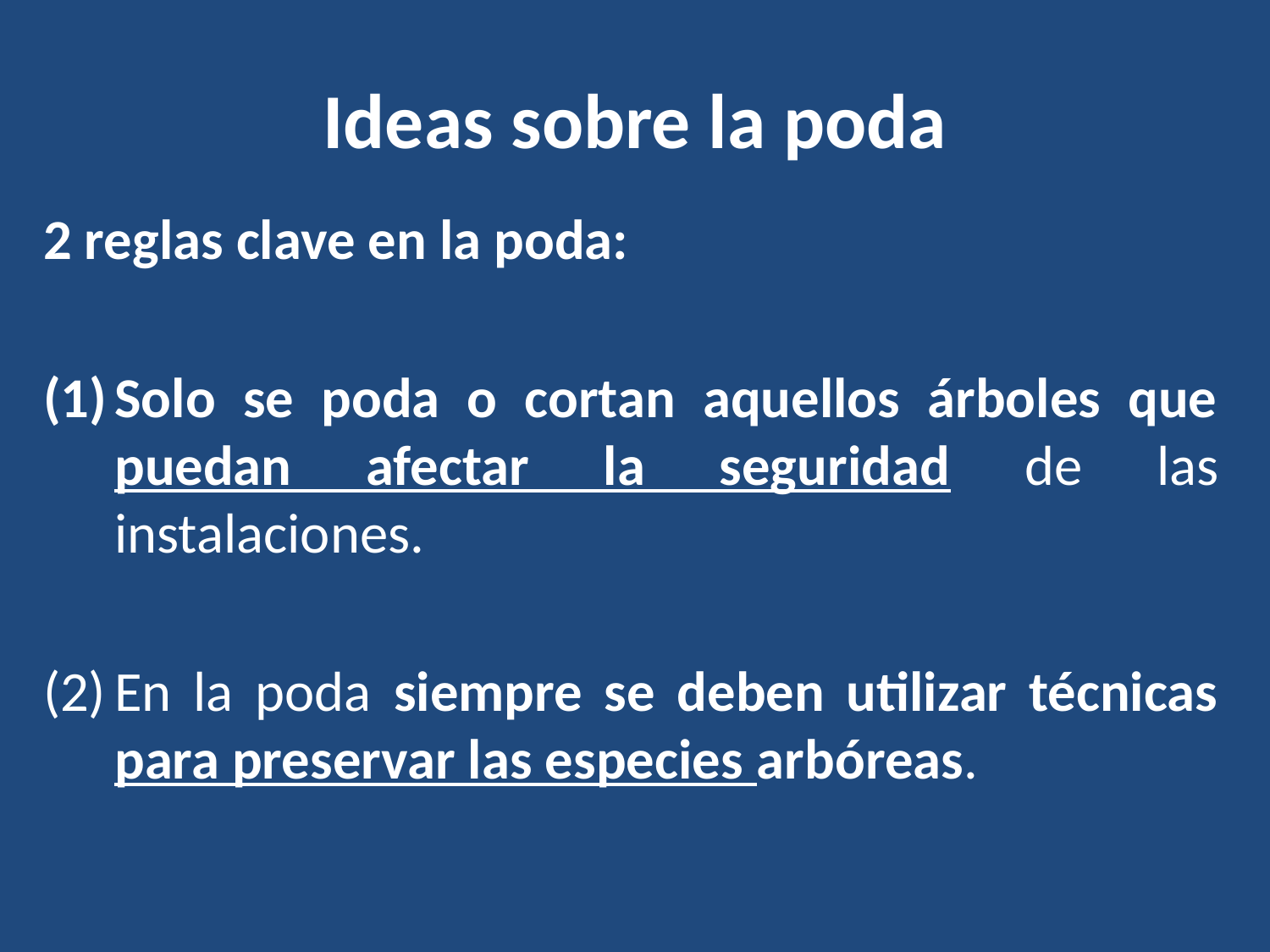

# Ideas sobre la poda
2 reglas clave en la poda:

Solo se poda o cortan aquellos árboles que puedan afectar la seguridad de las instalaciones.

En la poda siempre se deben utilizar técnicas para preservar las especies arbóreas.